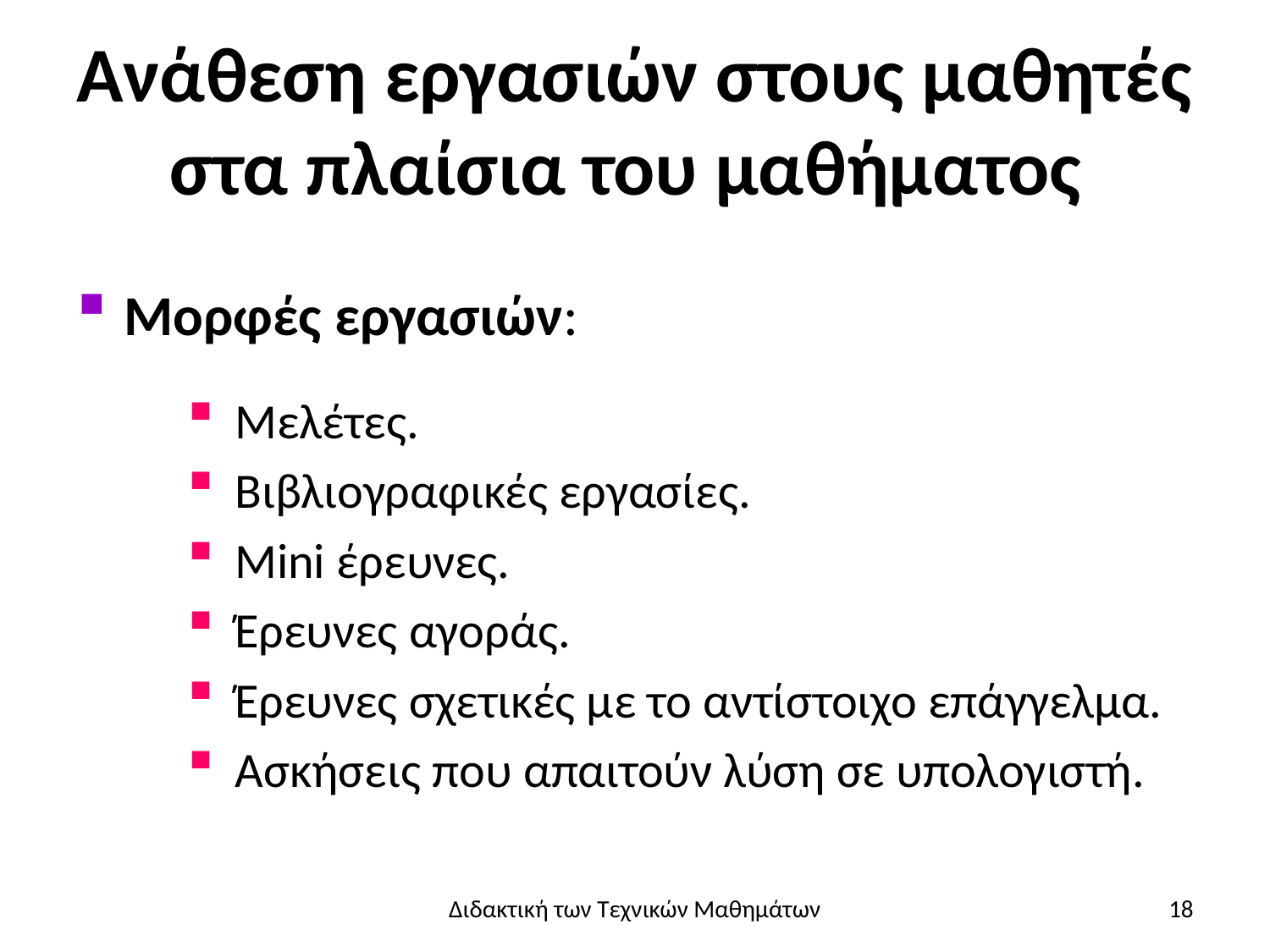

# Ανάθεση εργασιών στους μαθητές στα πλαίσια του μαθήματος

Μορφές εργασιών:
Μελέτες.
Βιβλιογραφικές εργασίες.
Mini έρευνες.
Έρευνες αγοράς.
Έρευνες σχετικές με το αντίστοιχο επάγγελμα.
Ασκήσεις που απαιτούν λύση σε υπολογιστή.

Διδακτική των Τεχνικών Μαθημάτων
18